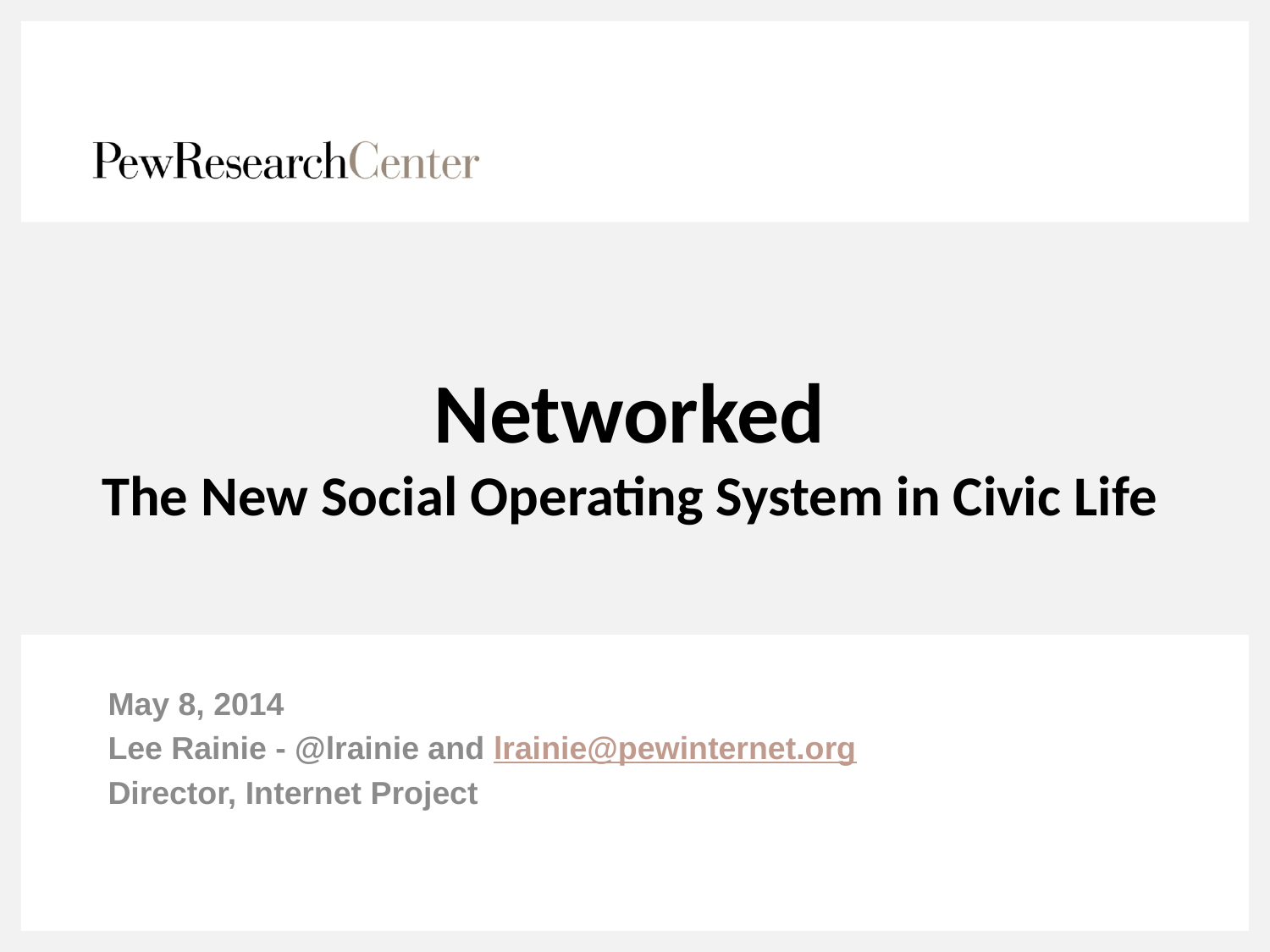

# Networked The New Social Operating System in Civic Life
May 8, 2014
Lee Rainie - @lrainie and lrainie@pewinternet.org
Director, Internet Project